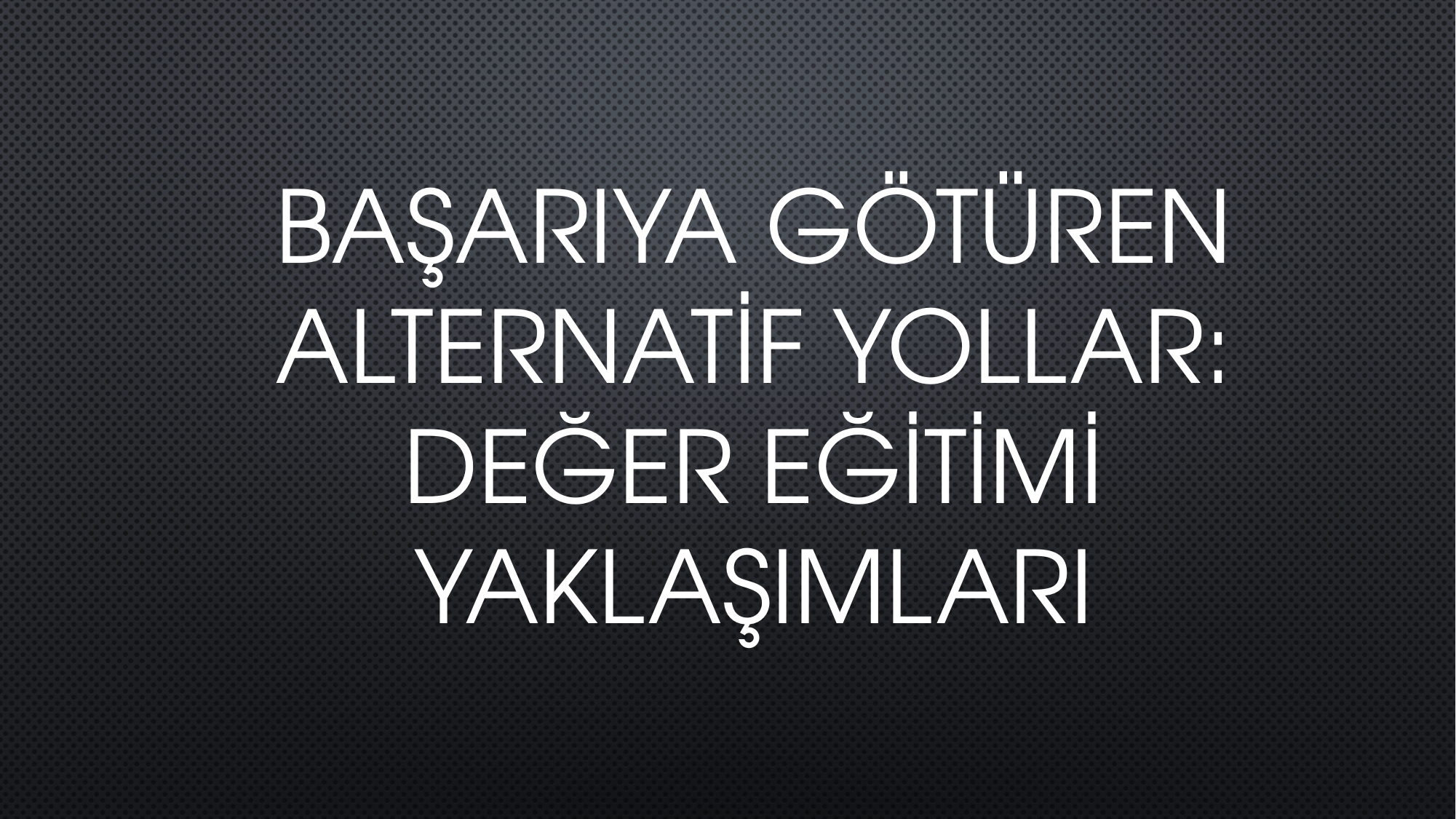

BAŞARIYA GÖTÜREN ALTERNATİF YOLLAR: DEĞER EĞİTİMİ YAKLAŞIMLARI